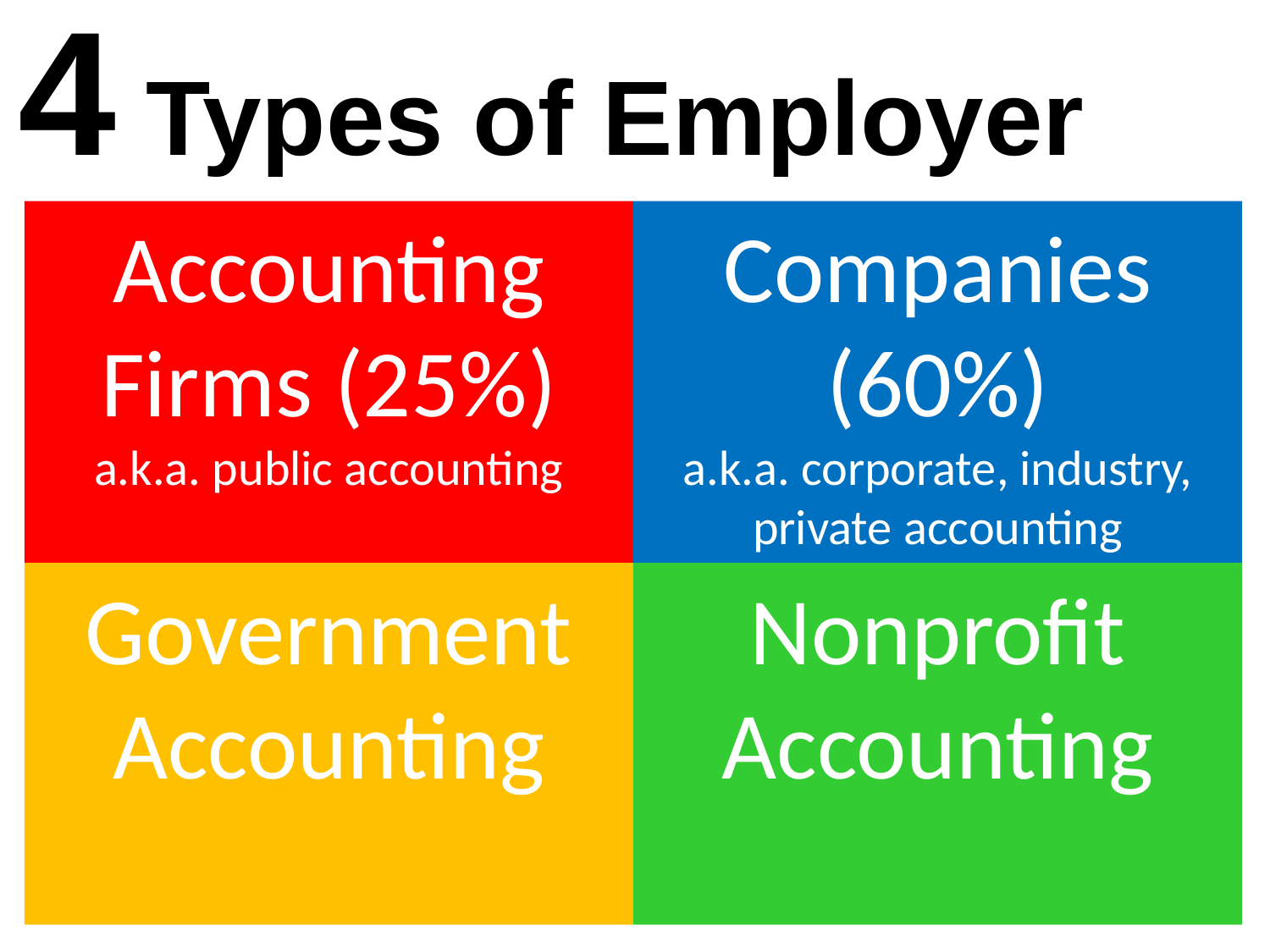

4 Types of Employer
Accounting
Firms (25%)
a.k.a. public accounting
Companies
(60%)
a.k.a. corporate, industry, private accounting
Government
Accounting
Nonprofit
Accounting